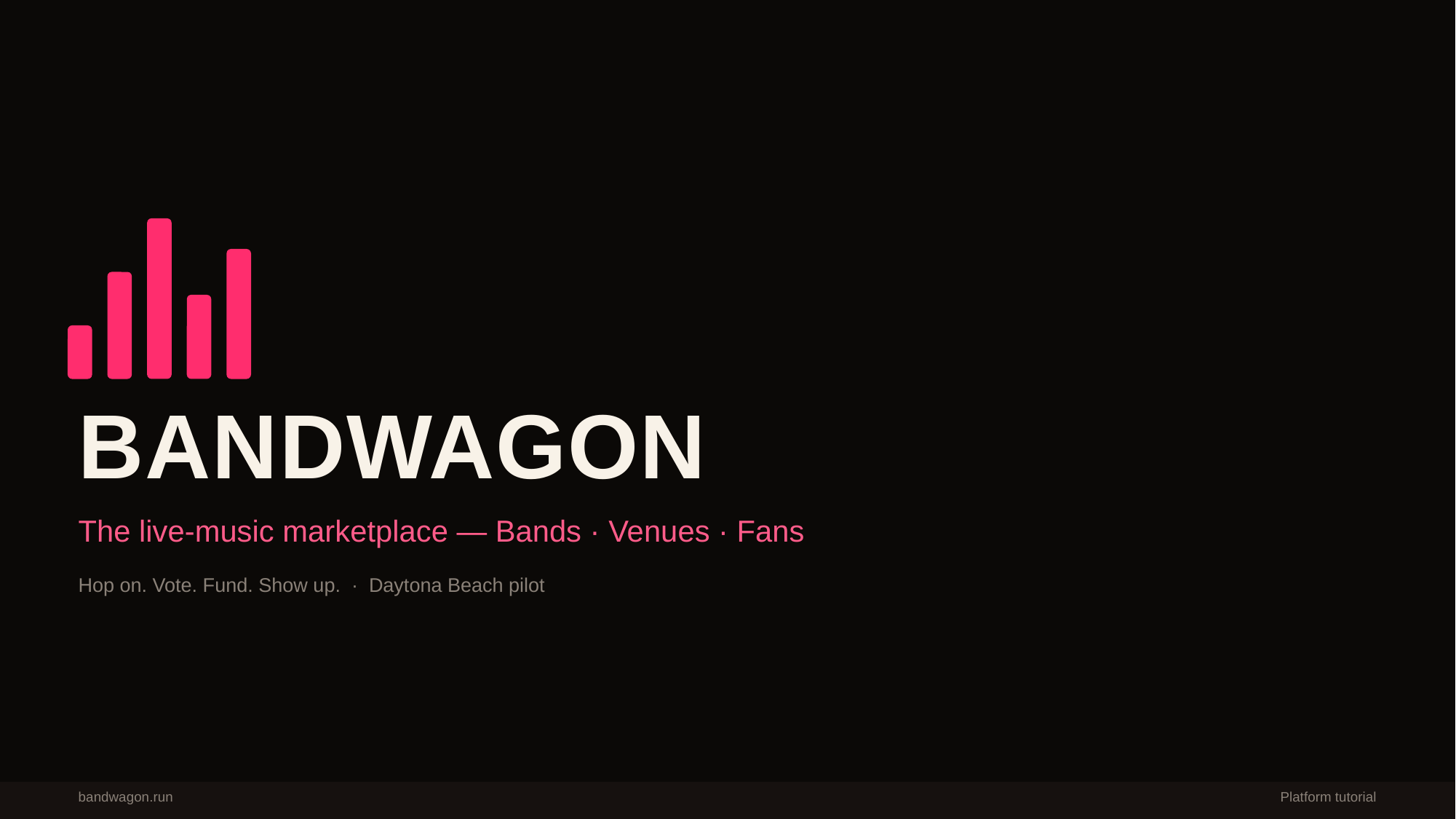

BANDWAGON
The live-music marketplace — Bands · Venues · Fans
Hop on. Vote. Fund. Show up.  ·  Daytona Beach pilot